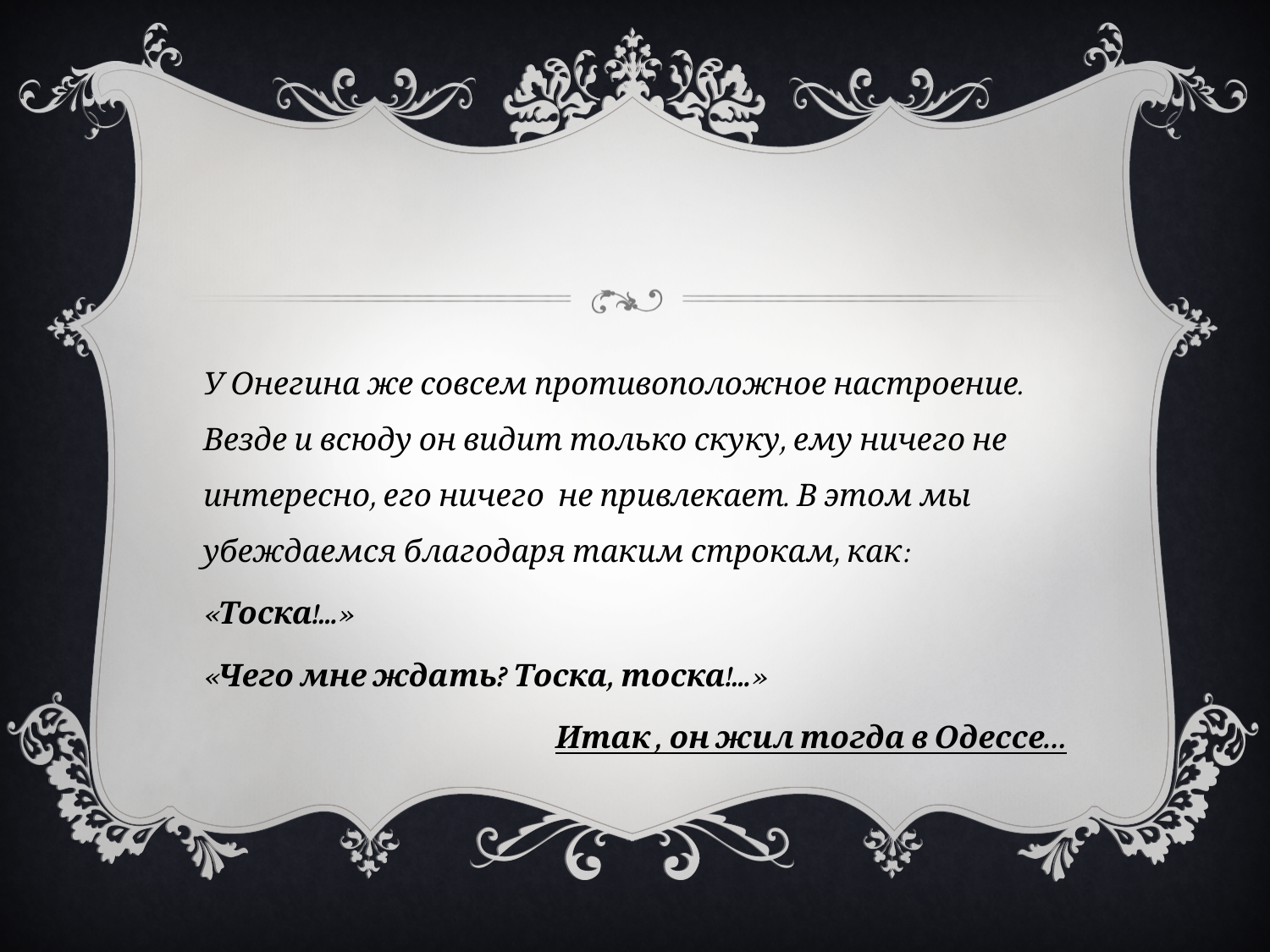

#
У Онегина же совсем противоположное настроение. Везде и всюду он видит только скуку, ему ничего не интересно, его ничего  не привлекает. В этом мы убеждаемся благодаря таким строкам, как:
«Тоска!...»
«Чего мне ждать? Тоска, тоска!...»
Итак , он жил тогда в Одессе…